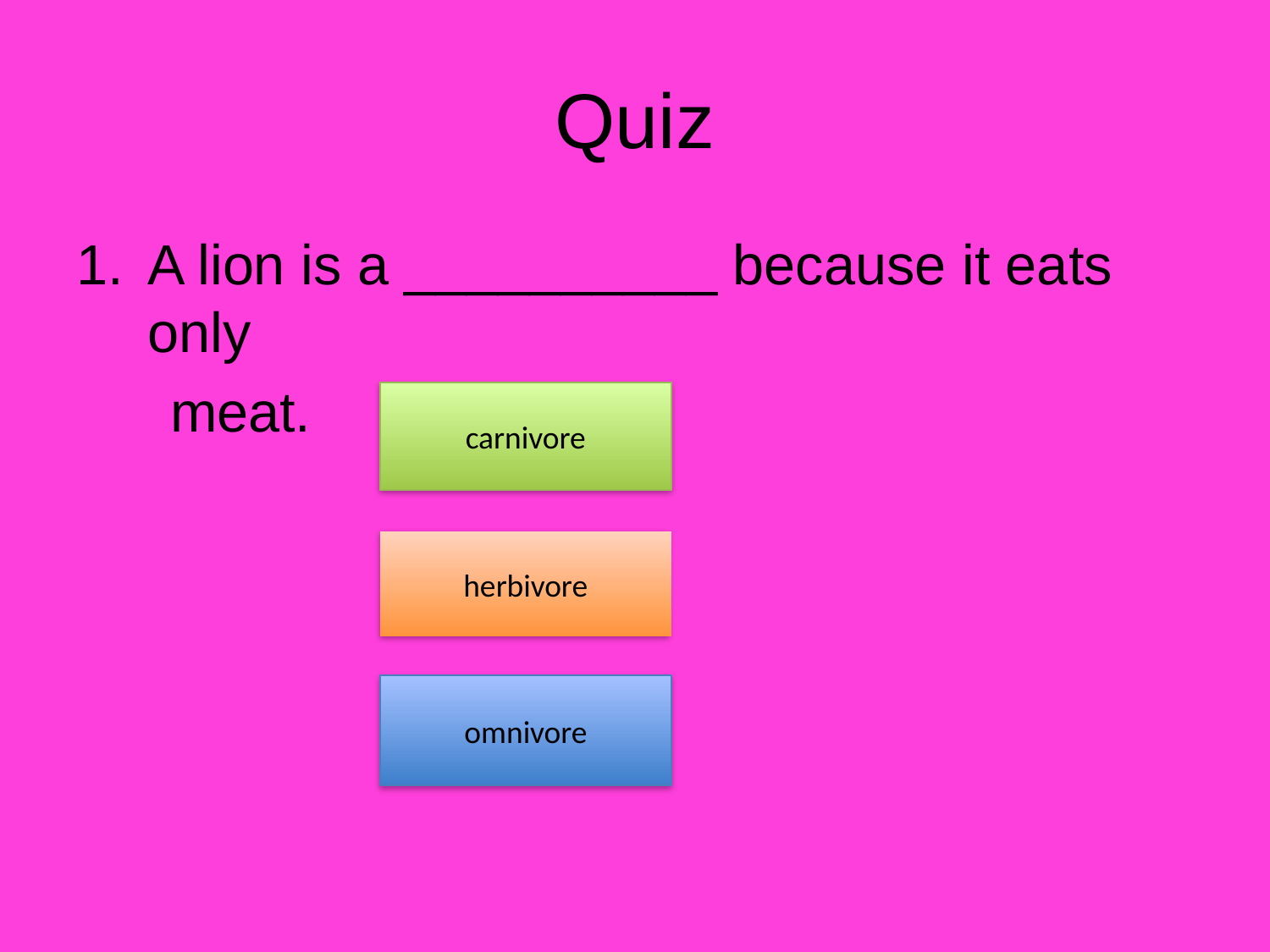

# Quiz
A lion is a __________ because it eats only
      meat.

carnivore
herbivore
omnivore